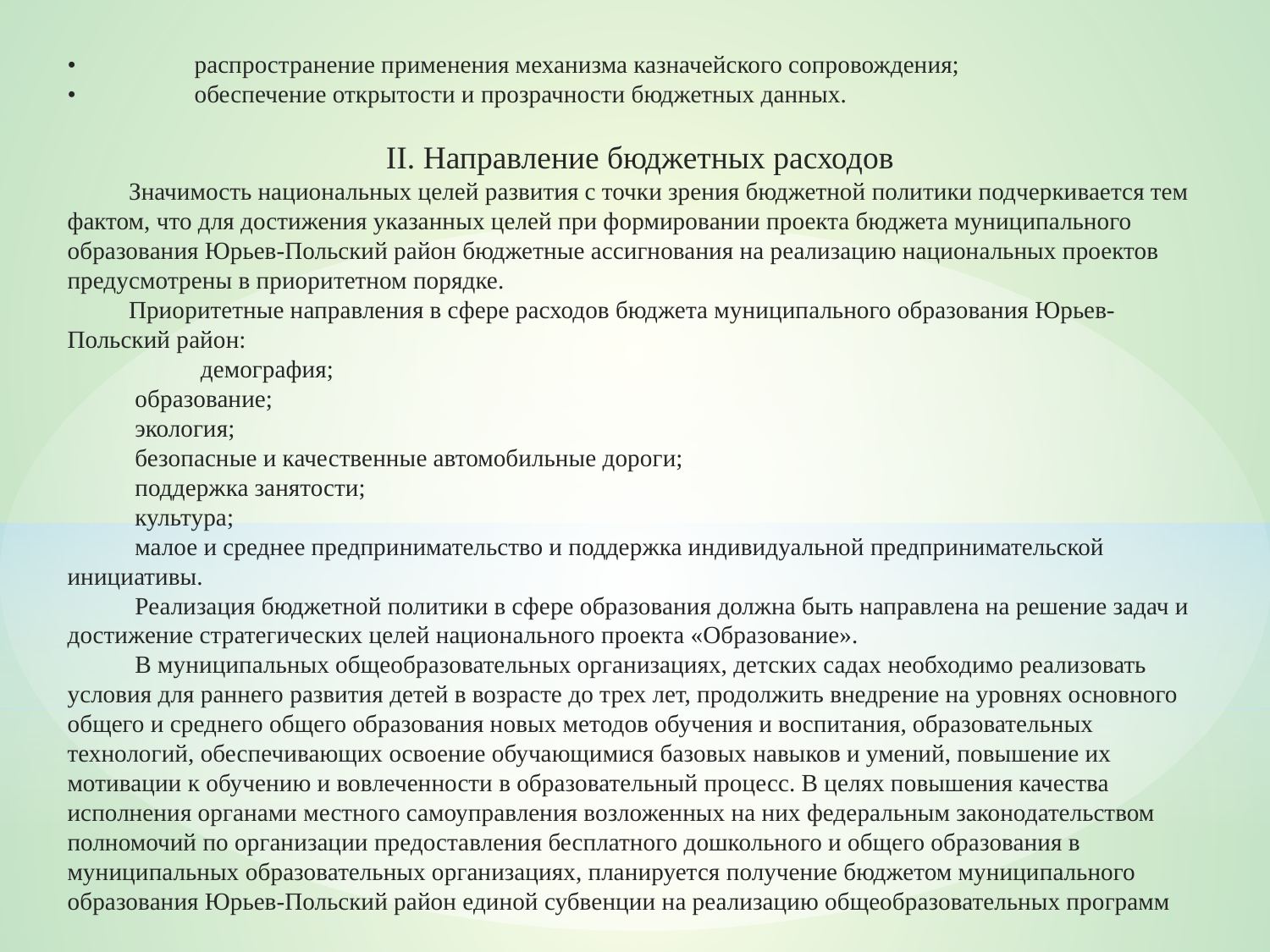

•	распространение применения механизма казначейского сопровождения;
•	обеспечение открытости и прозрачности бюджетных данных.

II. Направление бюджетных расходов
          Значимость национальных целей развития с точки зрения бюджетной политики подчеркивается тем фактом, что для достижения указанных целей при формировании проекта бюджета муниципального образования Юрьев-Польский район бюджетные ассигнования на реализацию национальных проектов предусмотрены в приоритетном порядке.
          Приоритетные направления в сфере расходов бюджета муниципального образования Юрьев-Польский район:
   	 демография;
           образование;
           экология;
           безопасные и качественные автомобильные дороги;
           поддержка занятости;
           культура;
           малое и среднее предпринимательство и поддержка индивидуальной предпринимательской инициативы.
           Реализация бюджетной политики в сфере образования должна быть направлена на решение задач и достижение стратегических целей национального проекта «Образование».
           В муниципальных общеобразовательных организациях, детских садах необходимо реализовать условия для раннего развития детей в возрасте до трех лет, продолжить внедрение на уровнях основного общего и среднего общего образования новых методов обучения и воспитания, образовательных технологий, обеспечивающих освоение обучающимися базовых навыков и умений, повышение их мотивации к обучению и вовлеченности в образовательный процесс. В целях повышения качества исполнения органами местного самоуправления возложенных на них федеральным законодательством полномочий по организации предоставления бесплатного дошкольного и общего образования в муниципальных образовательных организациях, планируется получение бюджетом муниципального образования Юрьев-Польский район единой субвенции на реализацию общеобразовательных программ